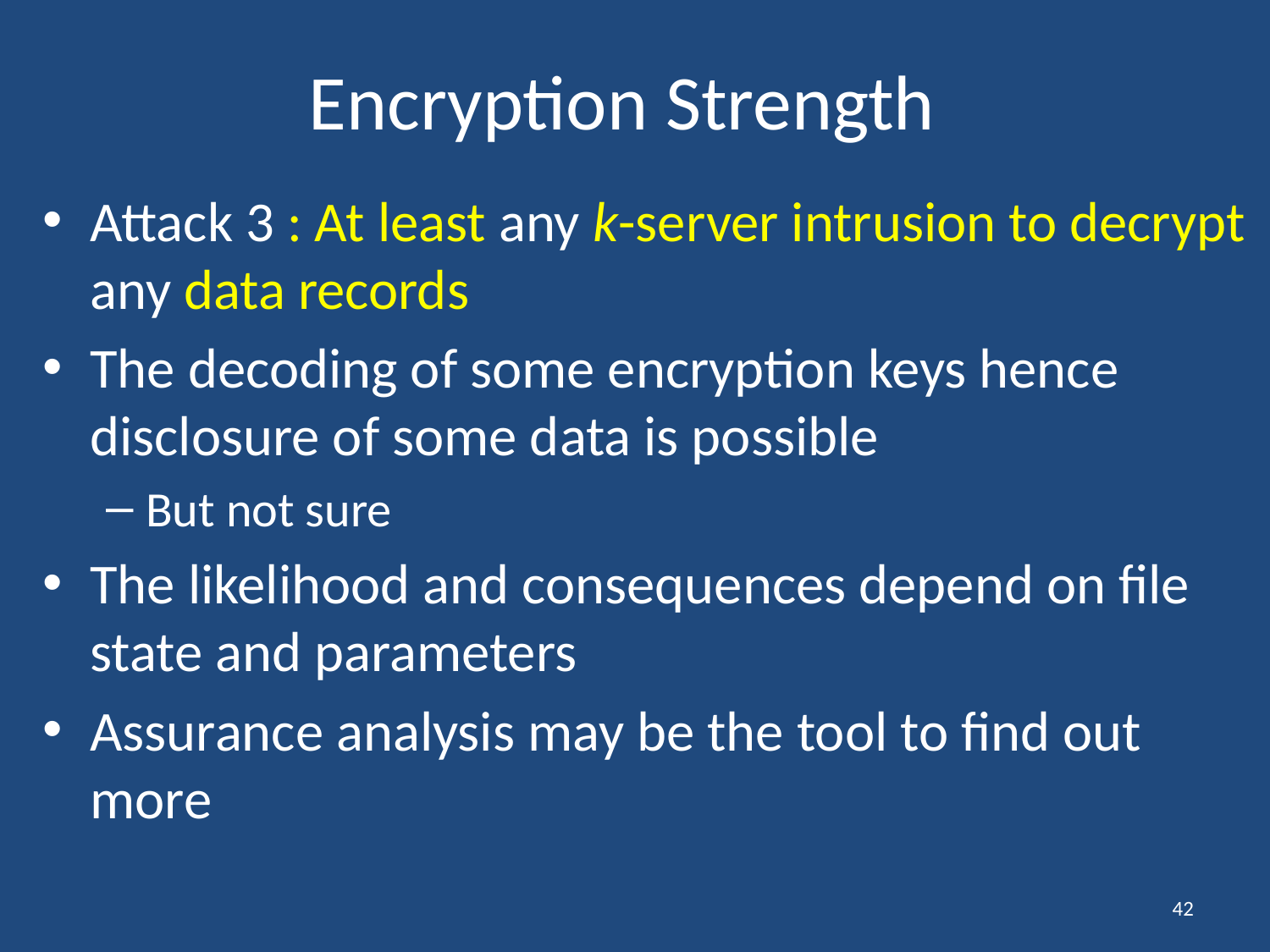

# Encryption Strength
Attack 3 : At least any k-server intrusion to decrypt any data records
The decoding of some encryption keys hence disclosure of some data is possible
But not sure
The likelihood and consequences depend on file state and parameters
Assurance analysis may be the tool to find out more
42